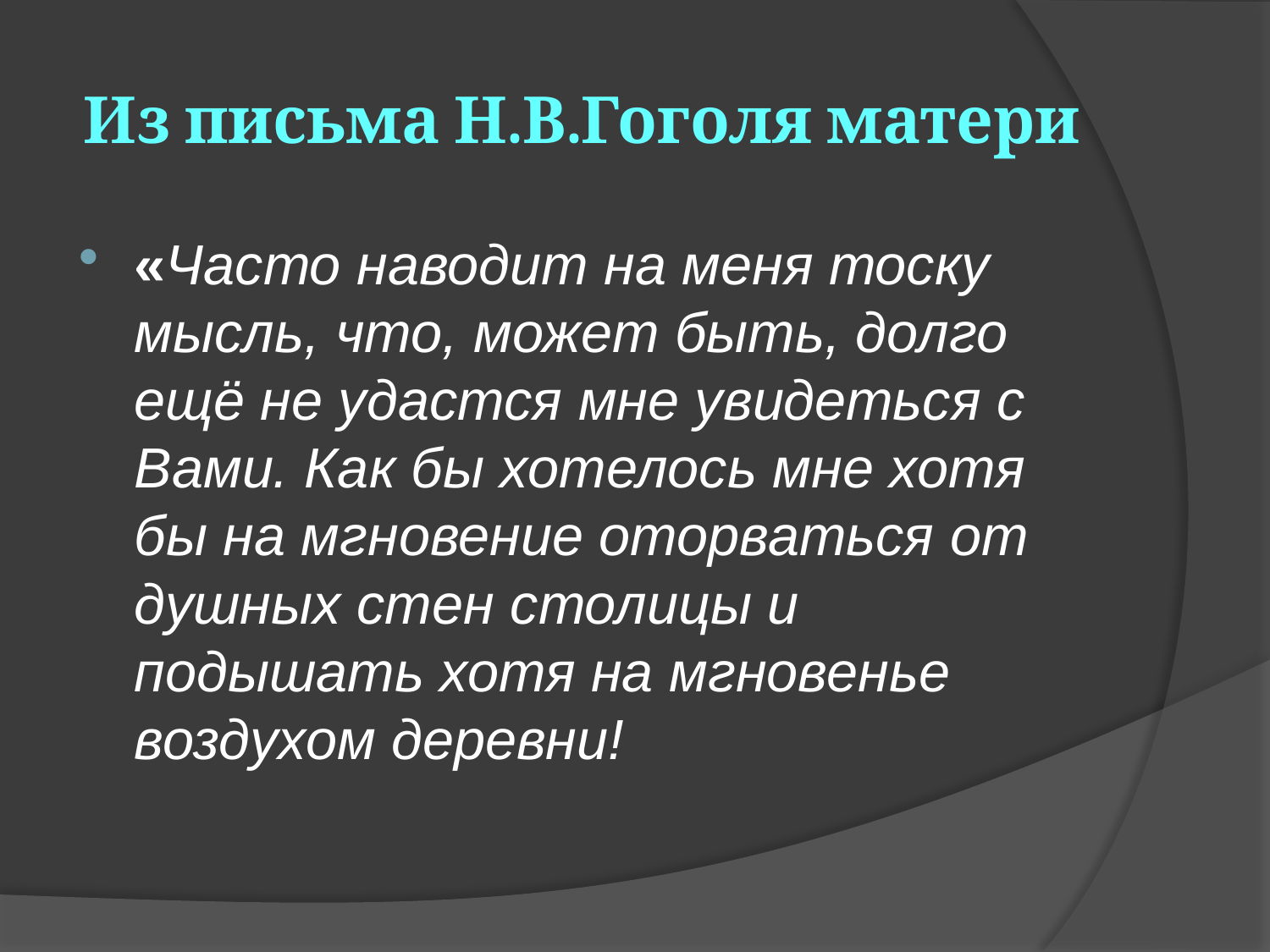

# Из письма Н.В.Гоголя матери
«Часто наводит на меня тоску мысль, что, может быть, долго ещё не удастся мне увидеться с Вами. Как бы хотелось мне хотя бы на мгновение оторваться от душных стен столицы и подышать хотя на мгновенье воздухом деревни!